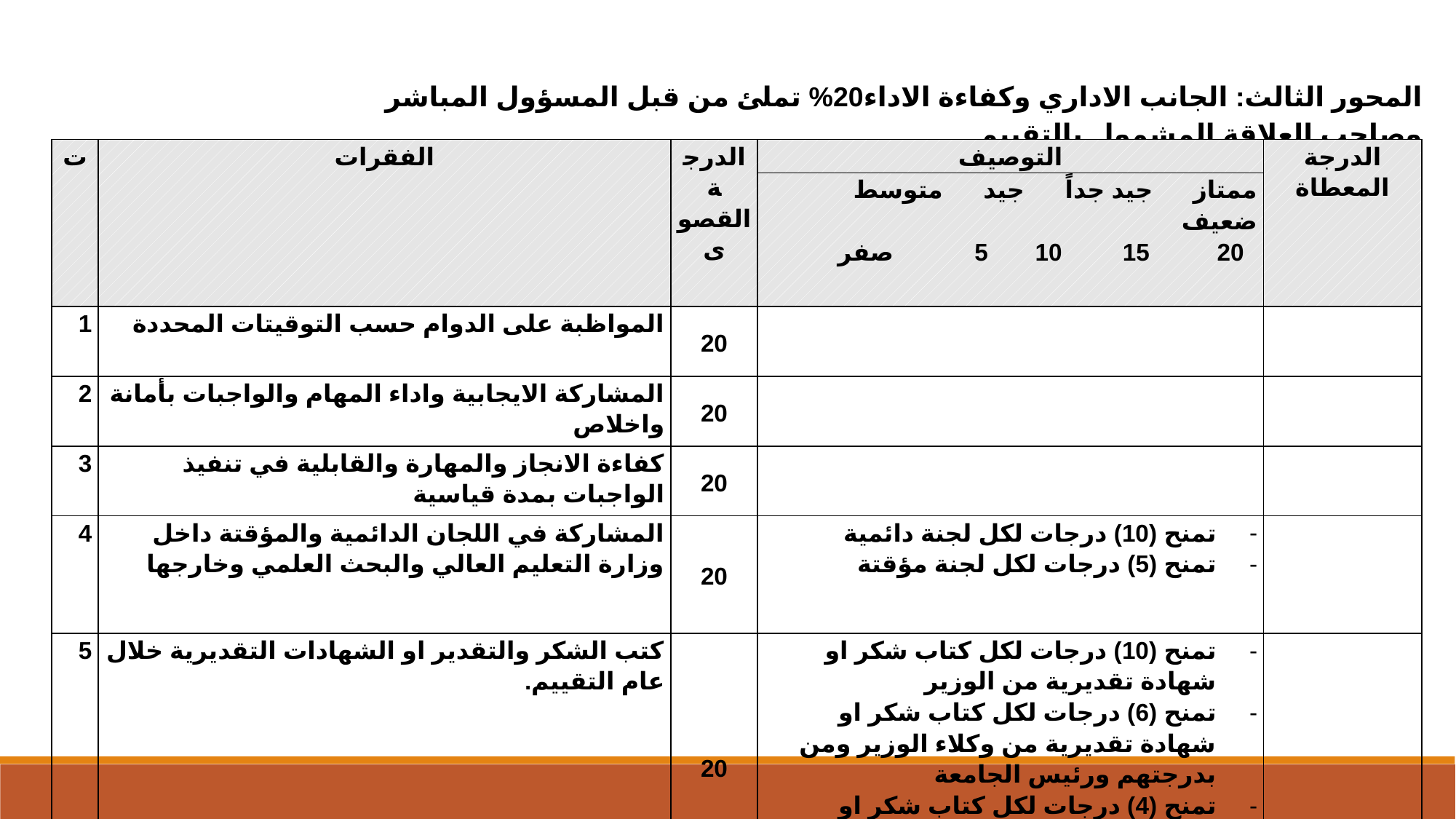

المحور الثالث: الجانب الاداري وكفاءة الاداء20% تملئ من قبل المسؤول المباشر وصاحب العلاقة المشمول بالتقييم
| ت | الفقرات | الدرجة القصوى | التوصيف | الدرجة المعطاة |
| --- | --- | --- | --- | --- |
|  |  |  | ممتاز جيد جداً جيد متوسط ضعيف 20 15 10 5 صفر |  |
| 1 | المواظبة على الدوام حسب التوقيتات المحددة | 20 |  |  |
| 2 | المشاركة الايجابية واداء المهام والواجبات بأمانة واخلاص | 20 |  |  |
| 3 | كفاءة الانجاز والمهارة والقابلية في تنفيذ الواجبات بمدة قياسية | 20 |  |  |
| 4 | المشاركة في اللجان الدائمية والمؤقتة داخل وزارة التعليم العالي والبحث العلمي وخارجها | 20 | تمنح (10) درجات لكل لجنة دائمية تمنح (5) درجات لكل لجنة مؤقتة |  |
| 5 | كتب الشكر والتقدير او الشهادات التقديرية خلال عام التقييم. | 20 | تمنح (10) درجات لكل كتاب شكر او شهادة تقديرية من الوزير تمنح (6) درجات لكل كتاب شكر او شهادة تقديرية من وكلاء الوزير ومن بدرجتهم ورئيس الجامعة تمنح (4) درجات لكل كتاب شكر او شهادة تقديرية من مساعدي رئيس الجامعة او عمداء الكليات. |  |